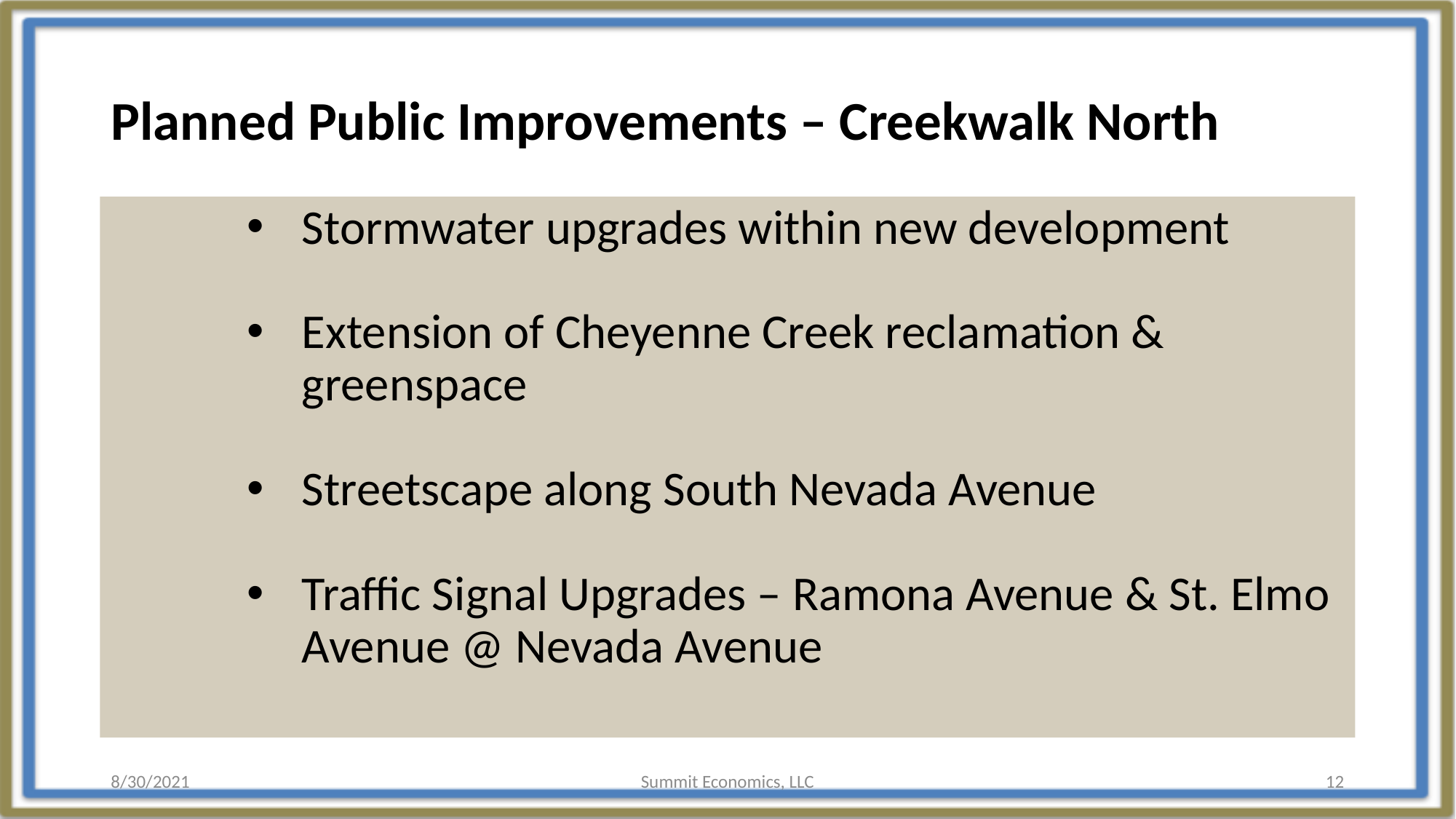

# Planned Public Improvements – Creekwalk North
Stormwater upgrades within new development

Extension of Cheyenne Creek reclamation & greenspace

Streetscape along South Nevada Avenue

Traffic Signal Upgrades – Ramona Avenue & St. Elmo Avenue @ Nevada Avenue

8/30/2021
Summit Economics, LLC
12